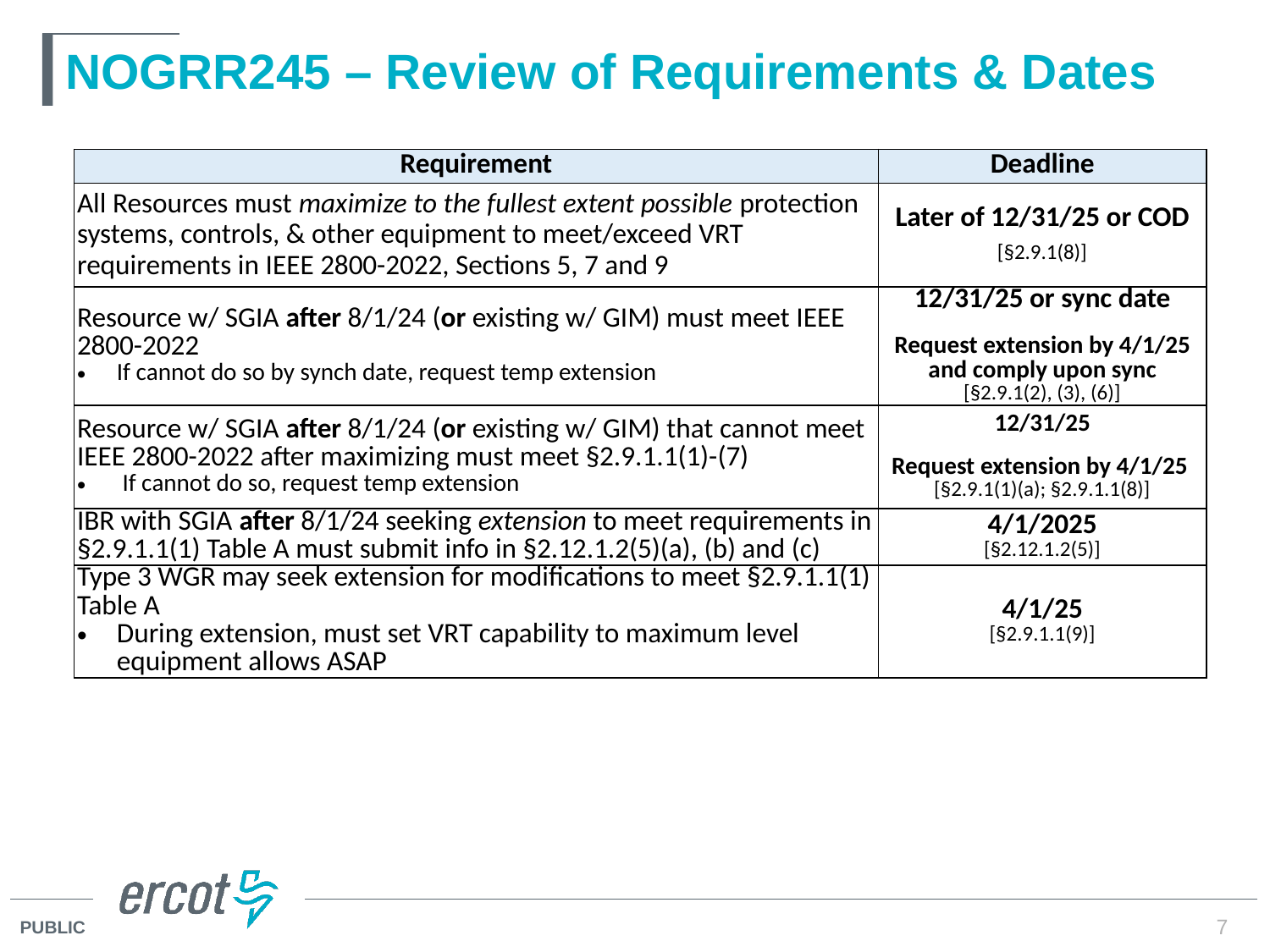

# NOGRR245 – Review of Requirements & Dates
| Requirement | Deadline |
| --- | --- |
| All Resources must maximize to the fullest extent possible protection systems, controls, & other equipment to meet/exceed VRT requirements in IEEE 2800-2022, Sections 5, 7 and 9 | Later of 12/31/25 or COD [§2.9.1(8)] |
| Resource w/ SGIA after 8/1/24 (or existing w/ GIM) must meet IEEE 2800-2022 If cannot do so by synch date, request temp extension | 12/31/25 or sync date Request extension by 4/1/25 and comply upon sync [§2.9.1(2), (3), (6)] |
| Resource w/ SGIA after 8/1/24 (or existing w/ GIM) that cannot meet IEEE 2800-2022 after maximizing must meet §2.9.1.1(1)-(7) If cannot do so, request temp extension | 12/31/25 Request extension by 4/1/25 [§2.9.1(1)(a); §2.9.1.1(8)] |
| IBR with SGIA after 8/1/24 seeking extension to meet requirements in §2.9.1.1(1) Table A must submit info in §2.12.1.2(5)(a), (b) and (c) | 4/1/2025 [§2.12.1.2(5)] |
| Type 3 WGR may seek extension for modifications to meet §2.9.1.1(1) Table A During extension, must set VRT capability to maximum level equipment allows ASAP | 4/1/25 [§2.9.1.1(9)] |
7